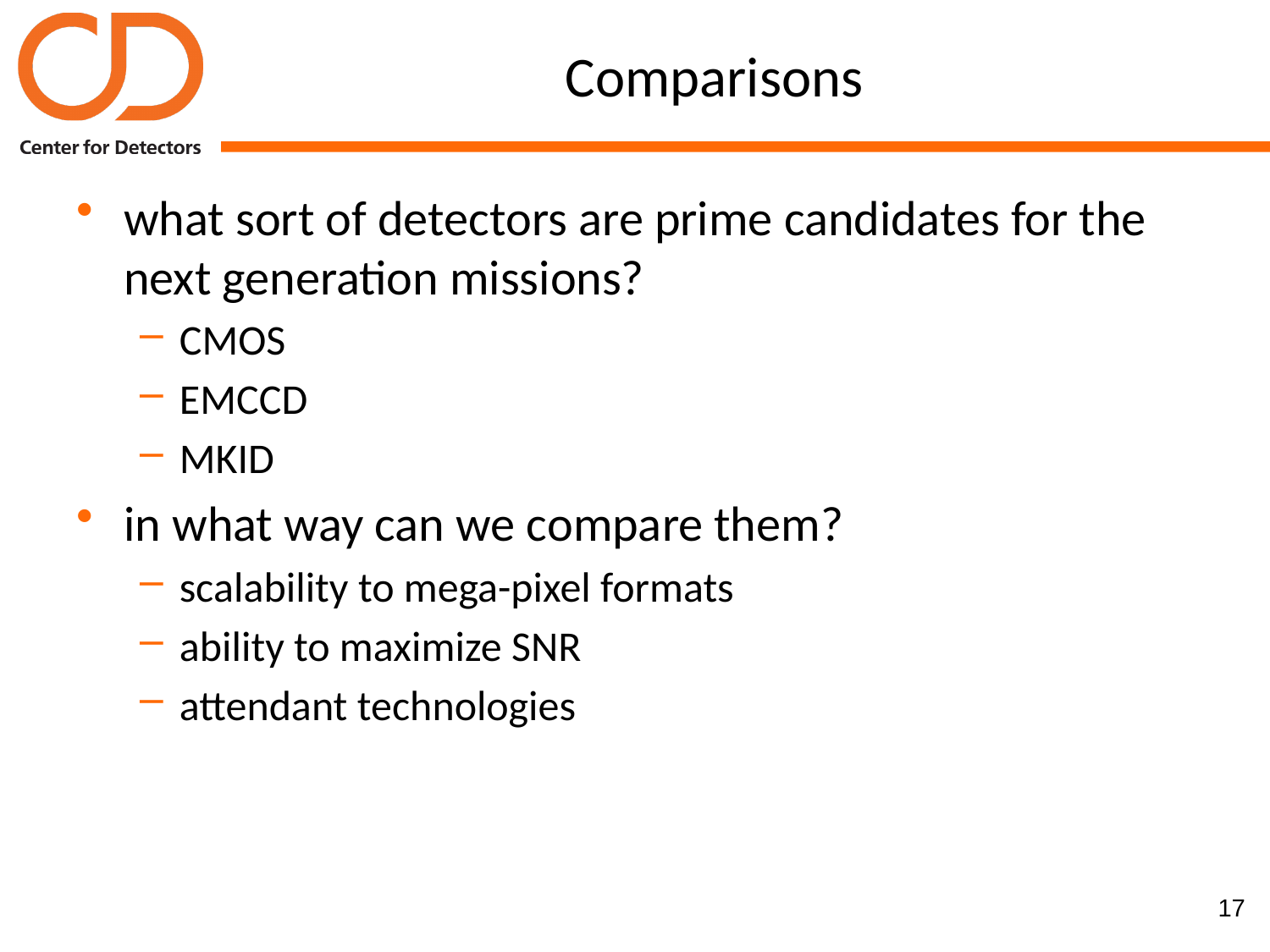

# Comparisons
what sort of detectors are prime candidates for the next generation missions?
CMOS
EMCCD
MKID
in what way can we compare them?
scalability to mega-pixel formats
ability to maximize SNR
attendant technologies

17